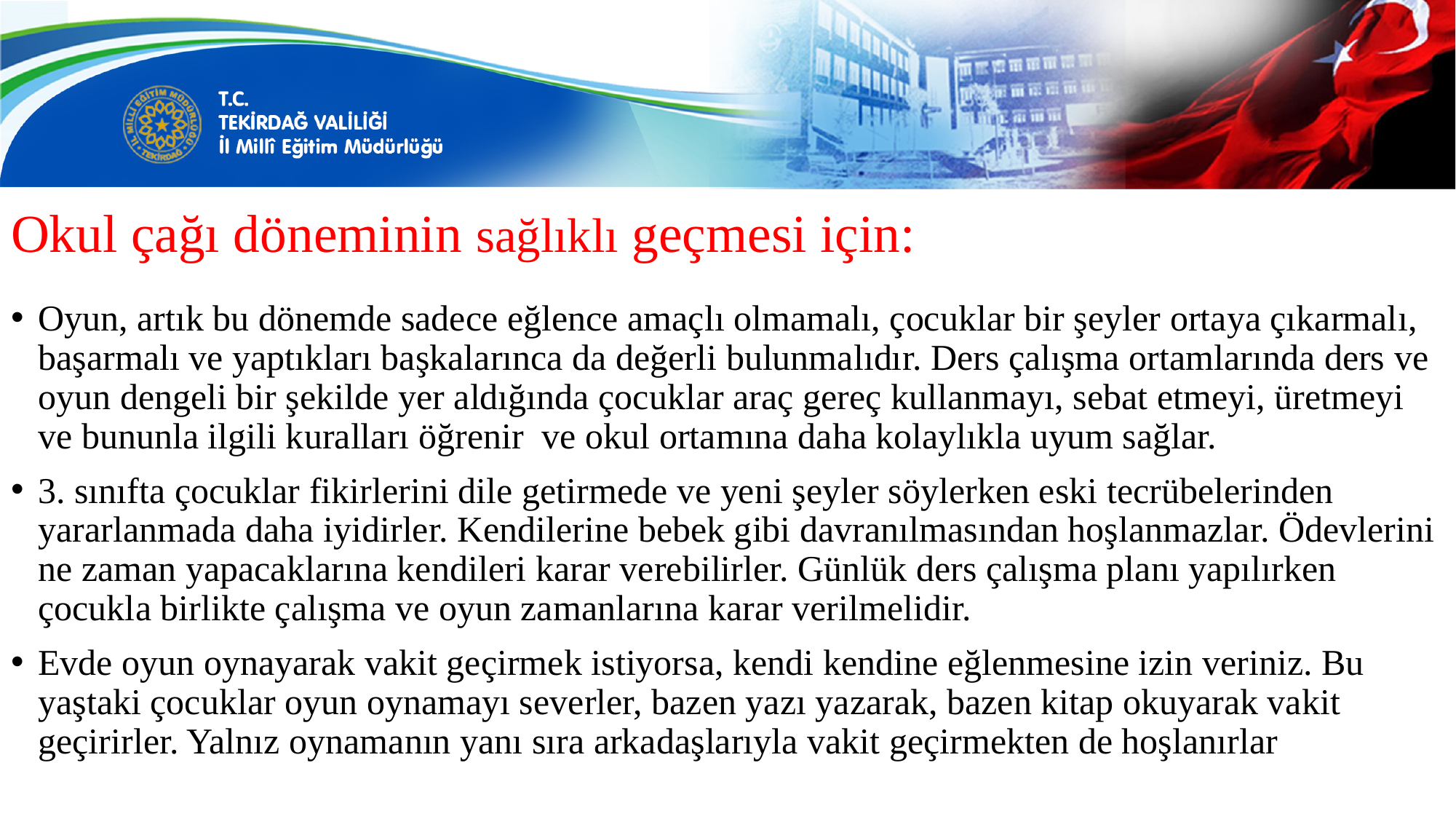

# Okul çağı döneminin sağlıklı geçmesi için:
Oyun, artık bu dönemde sadece eğlence amaçlı olmamalı, çocuklar bir şeyler ortaya çıkarmalı, başarmalı ve yaptıkları başkalarınca da değerli bulunmalıdır. Ders çalışma ortamlarında ders ve oyun dengeli bir şekilde yer aldığında çocuklar araç gereç kullanmayı, sebat etmeyi, üretmeyi ve bununla ilgili kuralları öğrenir  ve okul ortamına daha kolaylıkla uyum sağlar.
3. sınıfta çocuklar fikirlerini dile getirmede ve yeni şeyler söylerken eski tecrübelerinden yararlanmada daha iyidirler. Kendilerine bebek gibi davranılmasından hoşlanmazlar. Ödevlerini ne zaman yapacaklarına kendileri karar verebilirler. Günlük ders çalışma planı yapılırken çocukla birlikte çalışma ve oyun zamanlarına karar verilmelidir.
Evde oyun oynayarak vakit geçirmek istiyorsa, kendi kendine eğlenmesine izin veriniz. Bu yaştaki çocuklar oyun oynamayı severler, bazen yazı yazarak, bazen kitap okuyarak vakit geçirirler. Yalnız oynamanın yanı sıra arkadaşlarıyla vakit geçirmekten de hoşlanırlar